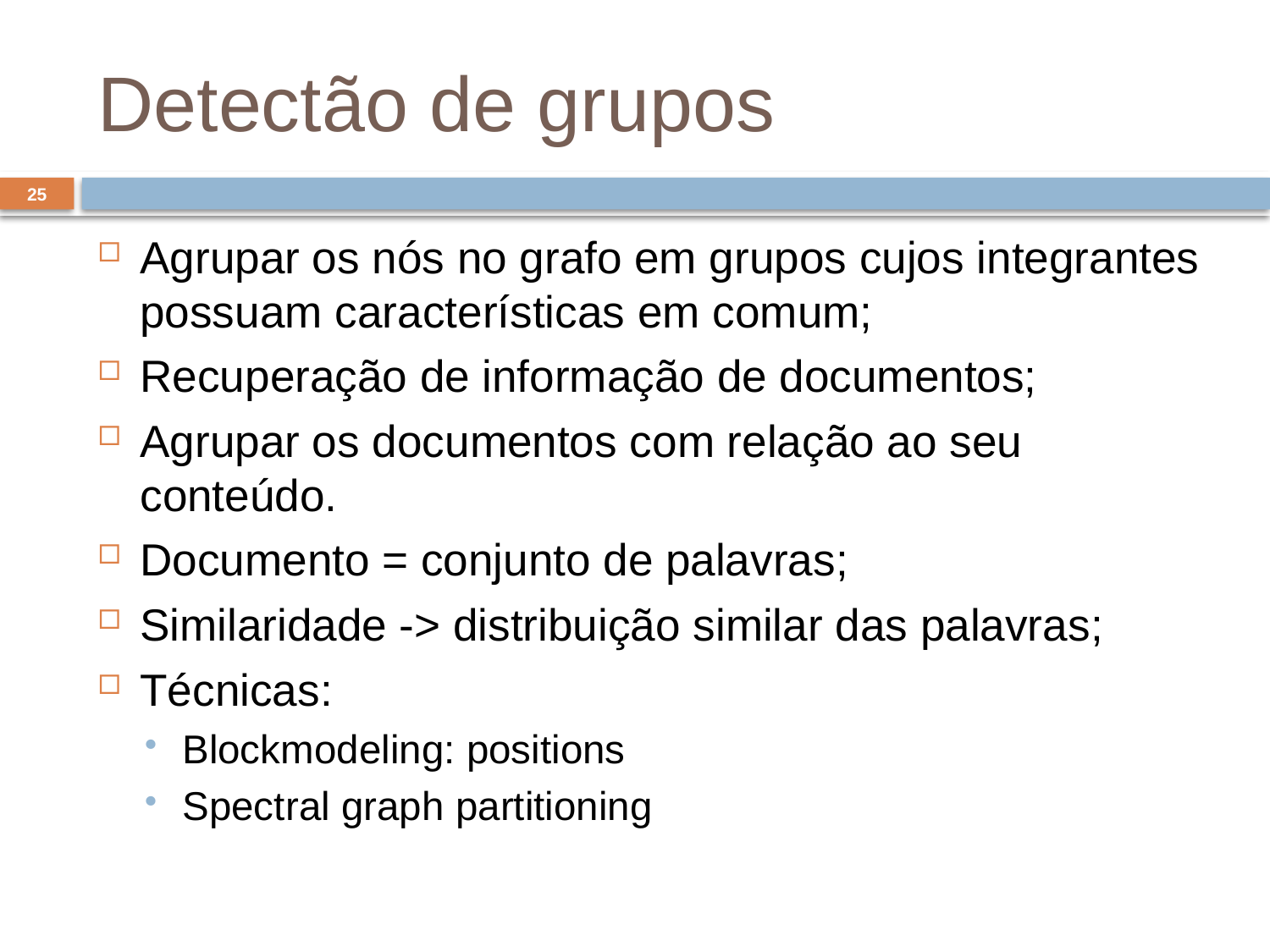

# Detectão de grupos
25
Agrupar os nós no grafo em grupos cujos integrantes possuam características em comum;
Recuperação de informação de documentos;
Agrupar os documentos com relação ao seu conteúdo.
Documento = conjunto de palavras;
Similaridade -> distribuição similar das palavras;
Técnicas:
Blockmodeling: positions
Spectral graph partitioning